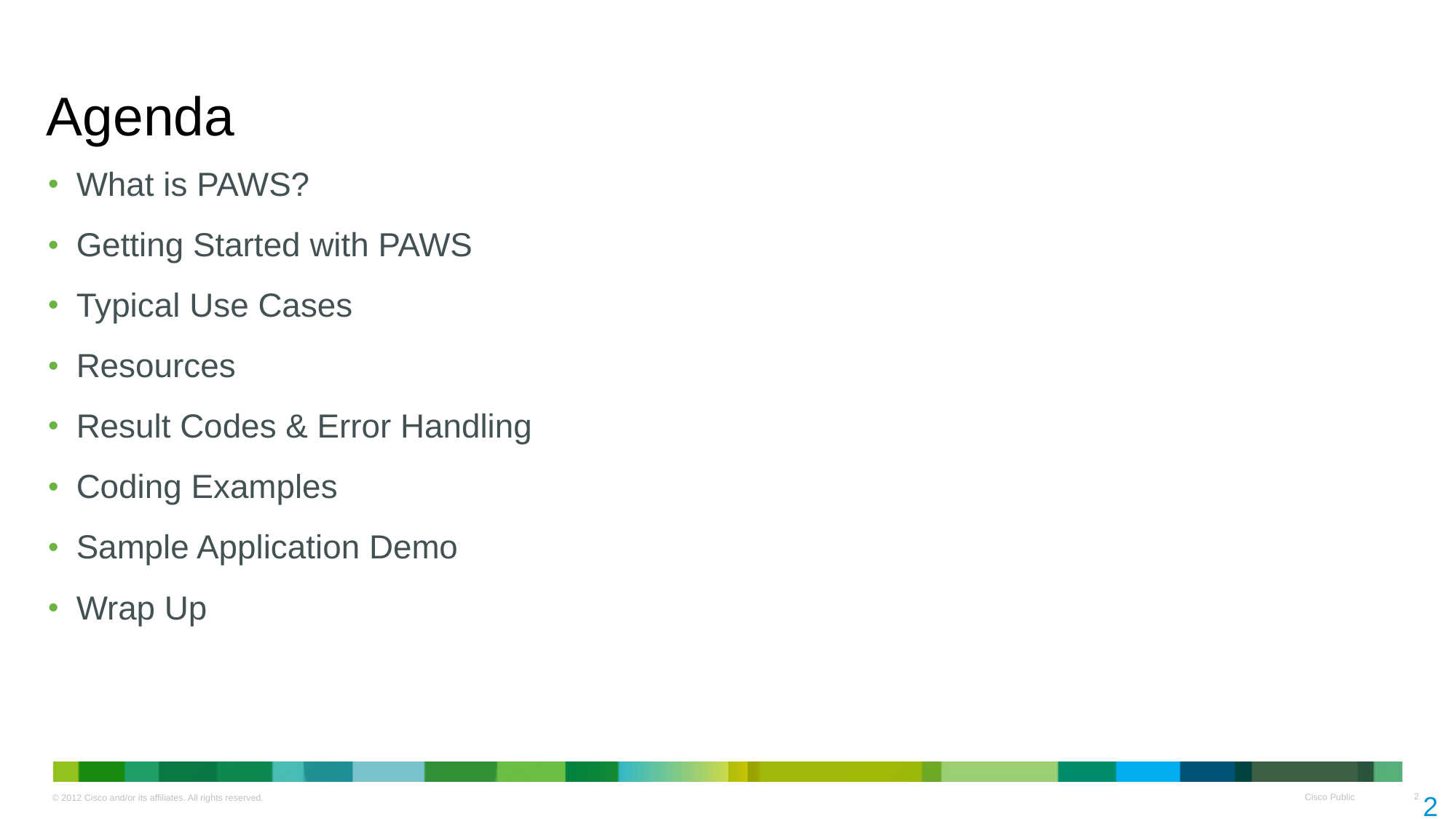

# Agenda
What is PAWS?
Getting Started with PAWS
Typical Use Cases
Resources
Result Codes & Error Handling
Coding Examples
Sample Application Demo
Wrap Up
2